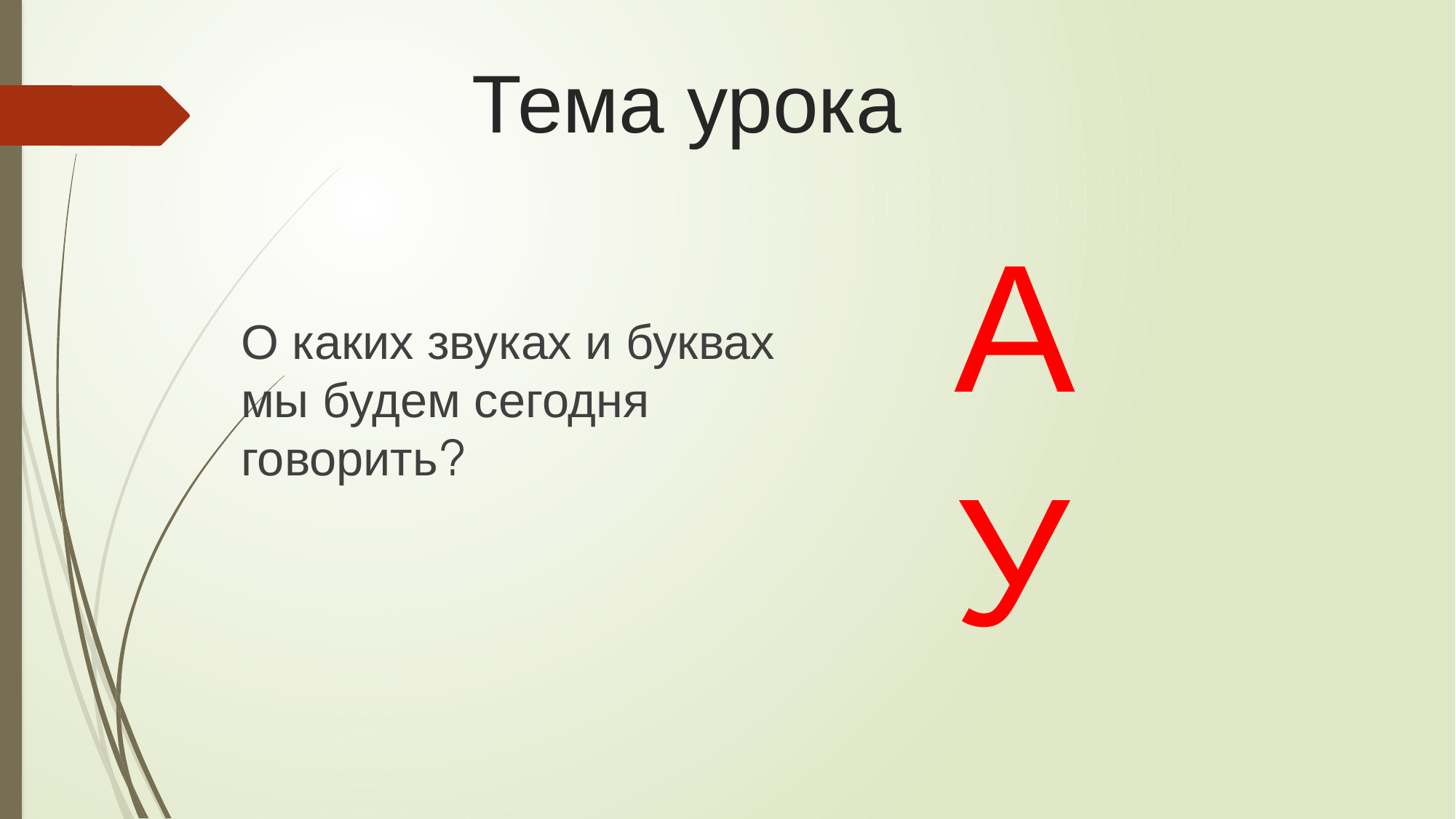

# Тема урока
А
У
О каких звуках и буквах мы будем сегодня говорить?